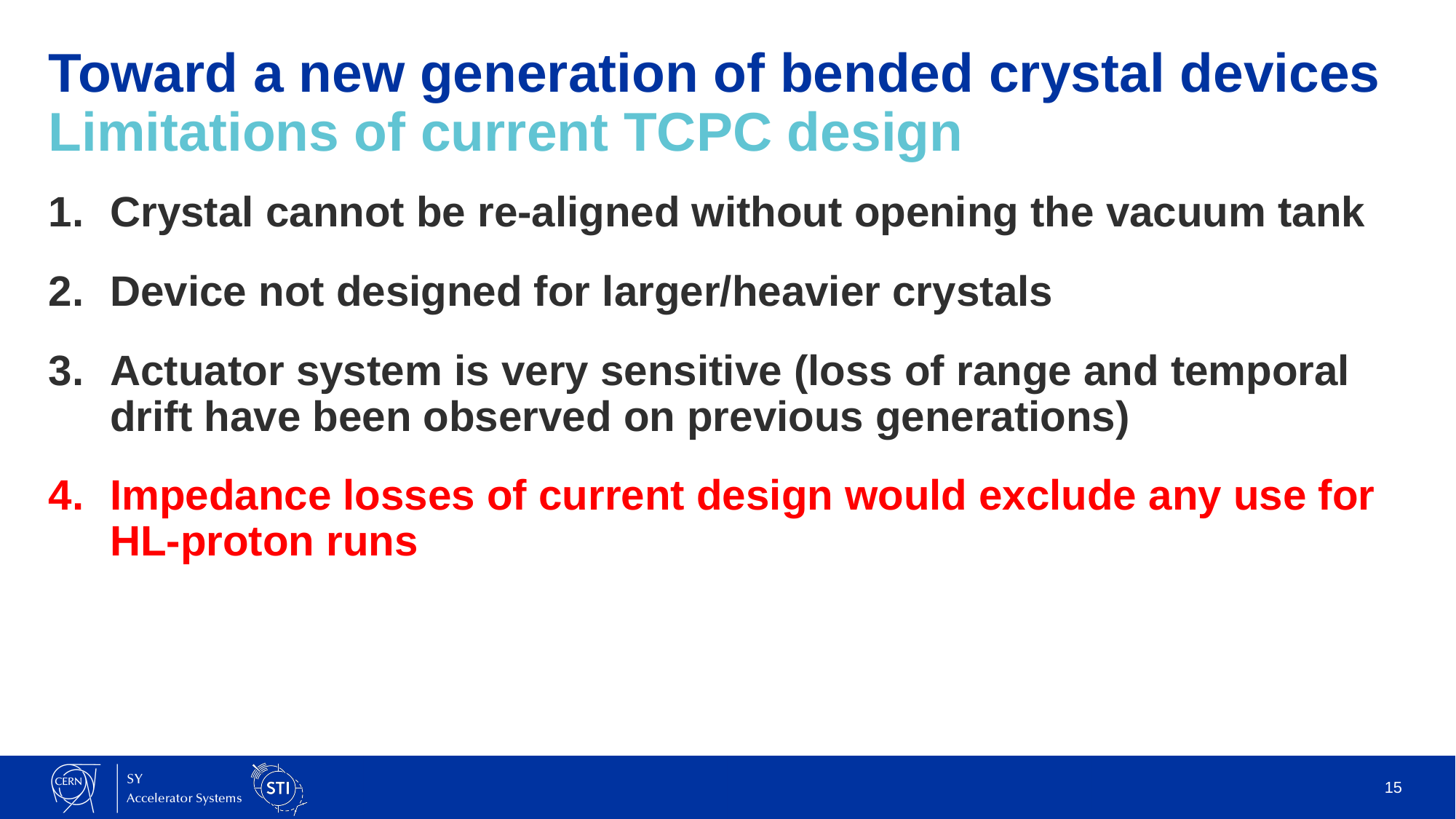

# Toward a new generation of bended crystal devices Limitations of current TCPC design
Crystal cannot be re-aligned without opening the vacuum tank
Device not designed for larger/heavier crystals
Actuator system is very sensitive (loss of range and temporal drift have been observed on previous generations)
Impedance losses of current design would exclude any use for HL-proton runs
15